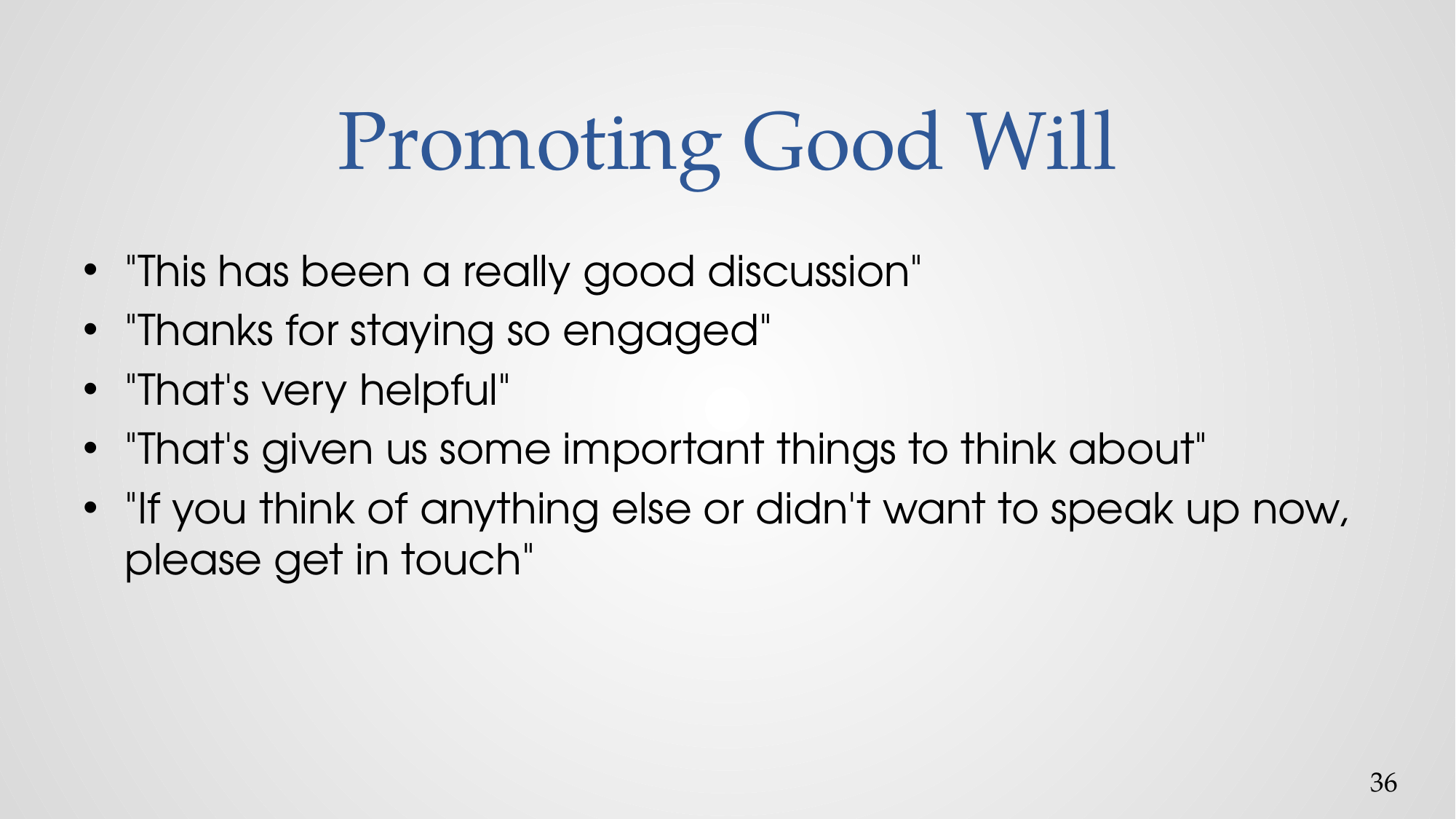

# Promoting Good Will
"This has been a really good discussion"
"Thanks for staying so engaged"
"That's very helpful"
"That's given us some important things to think about"
"If you think of anything else or didn't want to speak up now, please get in touch"
36